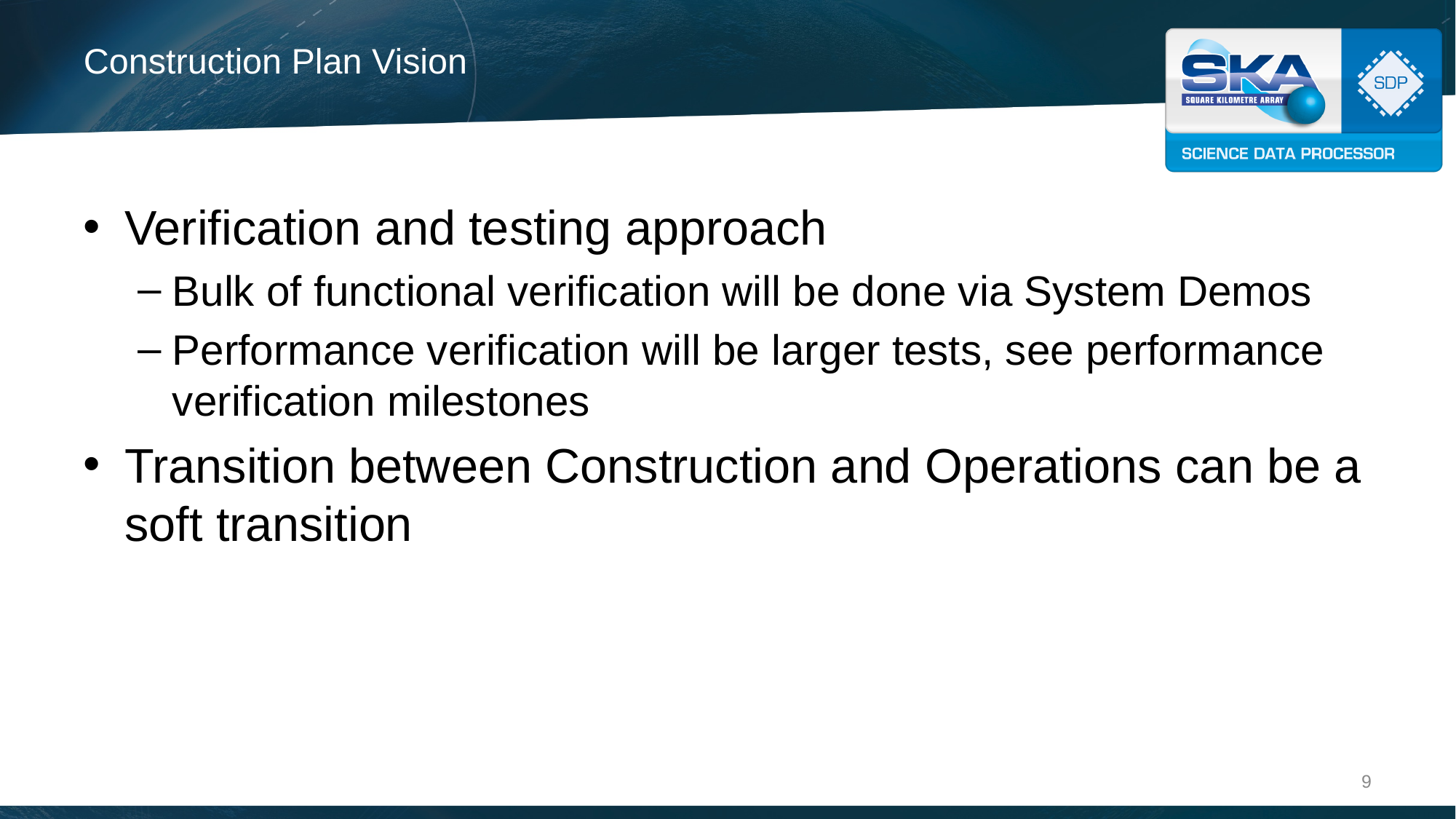

# Construction Plan Vision
Verification and testing approach
Bulk of functional verification will be done via System Demos
Performance verification will be larger tests, see performance verification milestones
Transition between Construction and Operations can be a soft transition

9